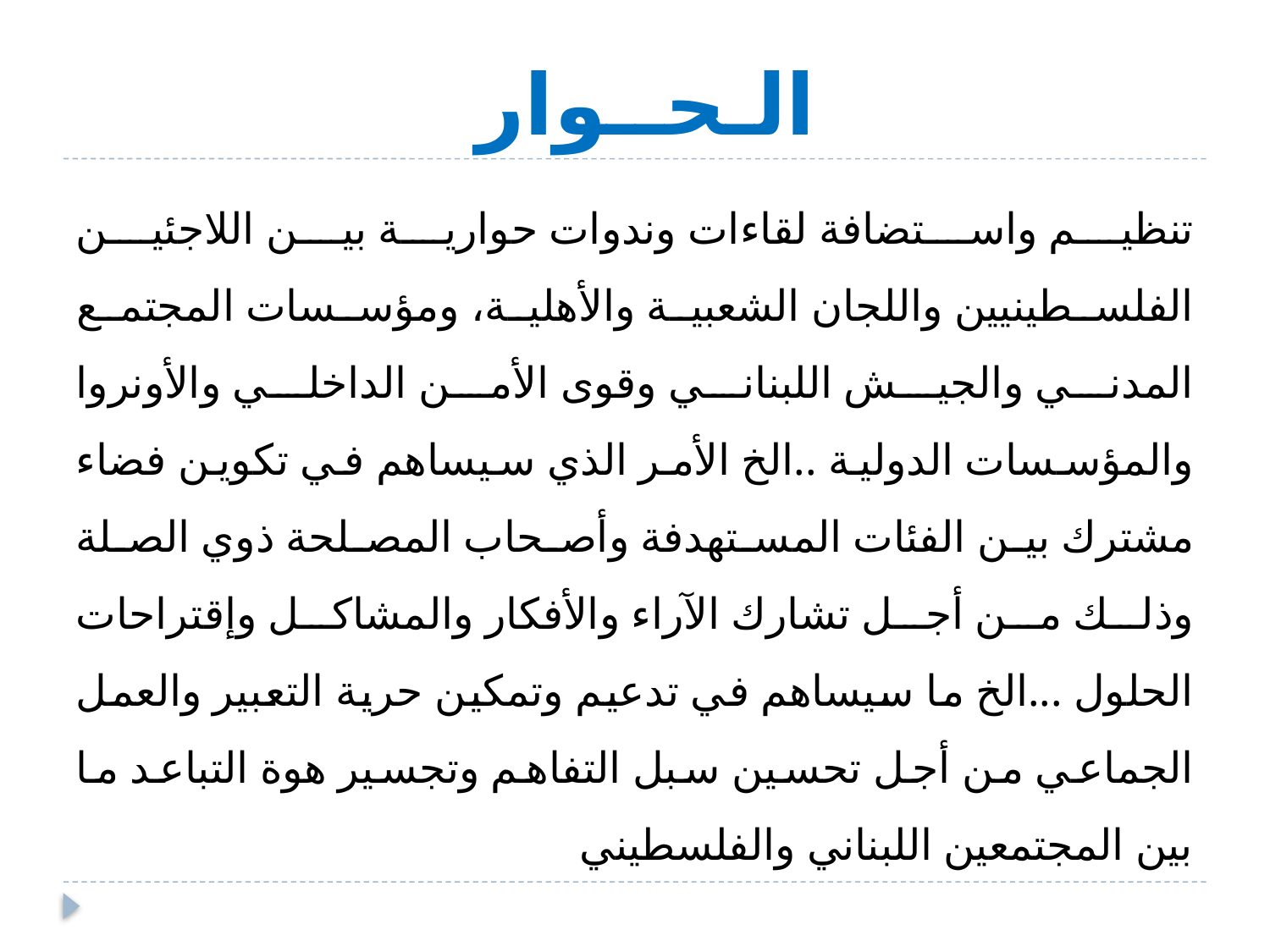

# الـحــوار
تنظيم واستضافة لقاءات وندوات حوارية بين اللاجئين الفلسطينيين واللجان الشعبية والأهلية، ومؤسسات المجتمع المدني والجيش اللبناني وقوى الأمن الداخلي والأونروا والمؤسسات الدولية ..الخ الأمر الذي سيساهم في تكوين فضاء مشترك بين الفئات المستهدفة وأصحاب المصلحة ذوي الصلة وذلك من أجل تشارك الآراء والأفكار والمشاكل وإقتراحات الحلول ...الخ ما سيساهم في تدعيم وتمكين حرية التعبير والعمل الجماعي من أجل تحسين سبل التفاهم وتجسير هوة التباعد ما بين المجتمعين اللبناني والفلسطيني